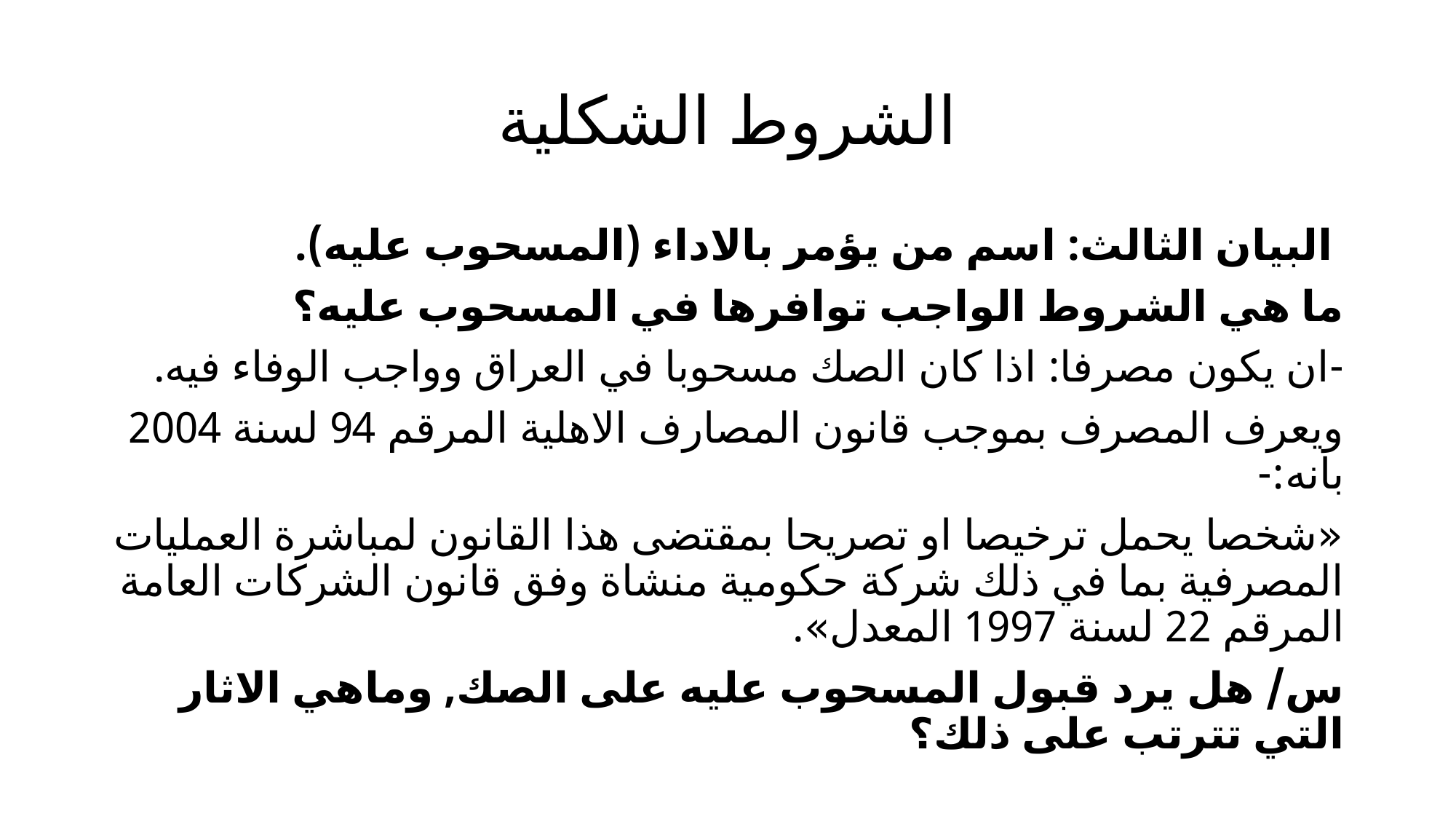

# الشروط الشكلية
 البيان الثالث: اسم من يؤمر بالاداء (المسحوب عليه).
ما هي الشروط الواجب توافرها في المسحوب عليه؟
-ان يكون مصرفا: اذا كان الصك مسحوبا في العراق وواجب الوفاء فيه.
ويعرف المصرف بموجب قانون المصارف الاهلية المرقم 94 لسنة 2004 بانه:-
«شخصا يحمل ترخيصا او تصريحا بمقتضى هذا القانون لمباشرة العمليات المصرفية بما في ذلك شركة حكومية منشاة وفق قانون الشركات العامة المرقم 22 لسنة 1997 المعدل».
س/ هل يرد قبول المسحوب عليه على الصك, وماهي الاثار التي تترتب على ذلك؟